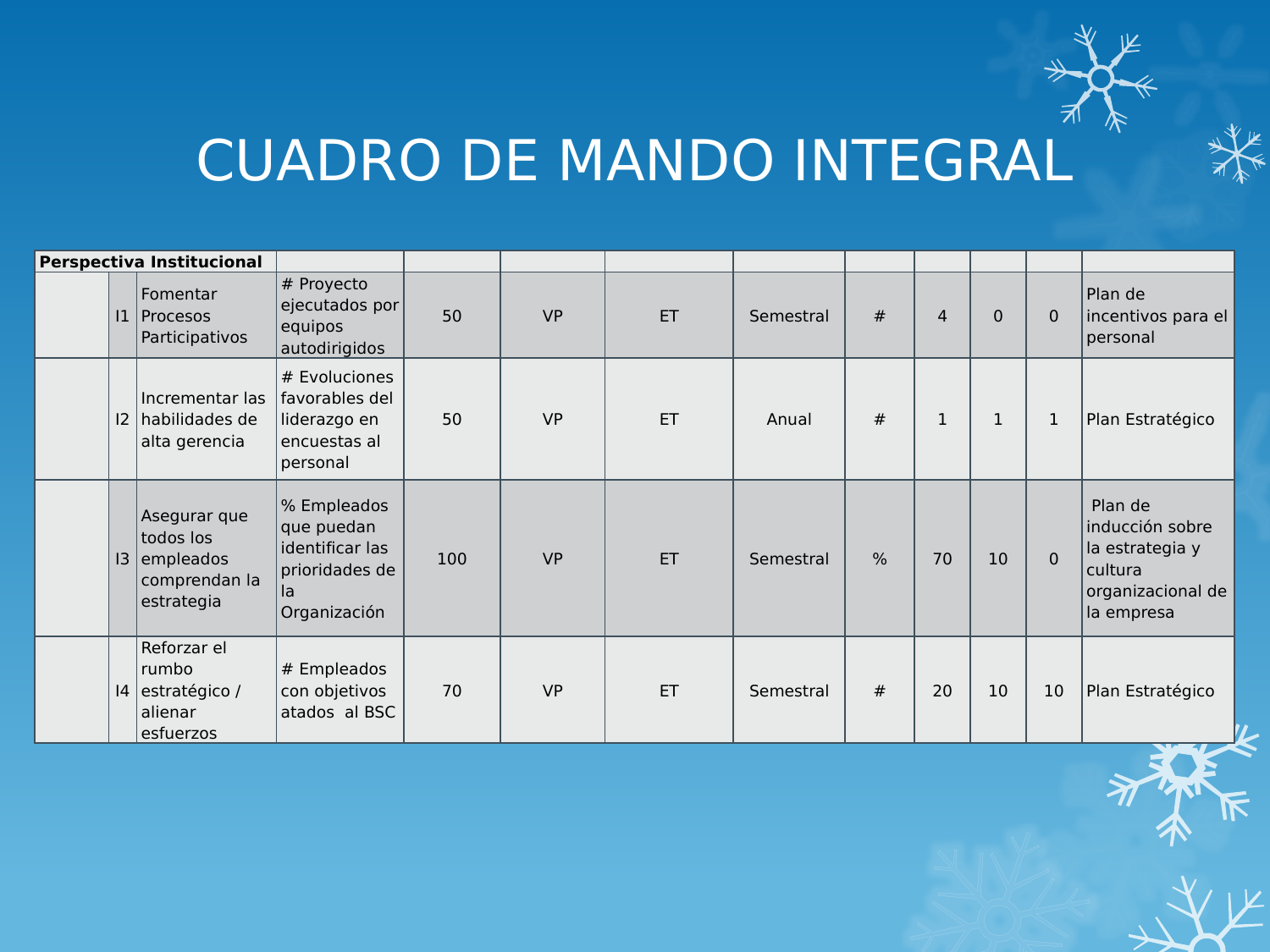

# CUADRO DE MANDO INTEGRAL
| Perspectiva Institucional |  |  |  |  |  |  |  |  |  |  |  |  |
| --- | --- | --- | --- | --- | --- | --- | --- | --- | --- | --- | --- | --- |
|  | I1 | Fomentar Procesos Participativos | # Proyecto ejecutados por equipos autodirigidos | 50 | VP | ET | Semestral | # | 4 | 0 | 0 | Plan de incentivos para el personal |
|  | I2 | Incrementar las habilidades de alta gerencia | # Evoluciones favorables del liderazgo en encuestas al personal | 50 | VP | ET | Anual | # | 1 | 1 | 1 | Plan Estratégico |
|  | I3 | Asegurar que todos los empleados comprendan la estrategia | % Empleados que puedan identificar las prioridades de la Organización | 100 | VP | ET | Semestral | % | 70 | 10 | 0 | Plan de inducción sobre la estrategia y cultura organizacional de la empresa |
|  | I4 | Reforzar el rumbo estratégico / alienar esfuerzos | # Empleados con objetivos atados al BSC | 70 | VP | ET | Semestral | # | 20 | 10 | 10 | Plan Estratégico |